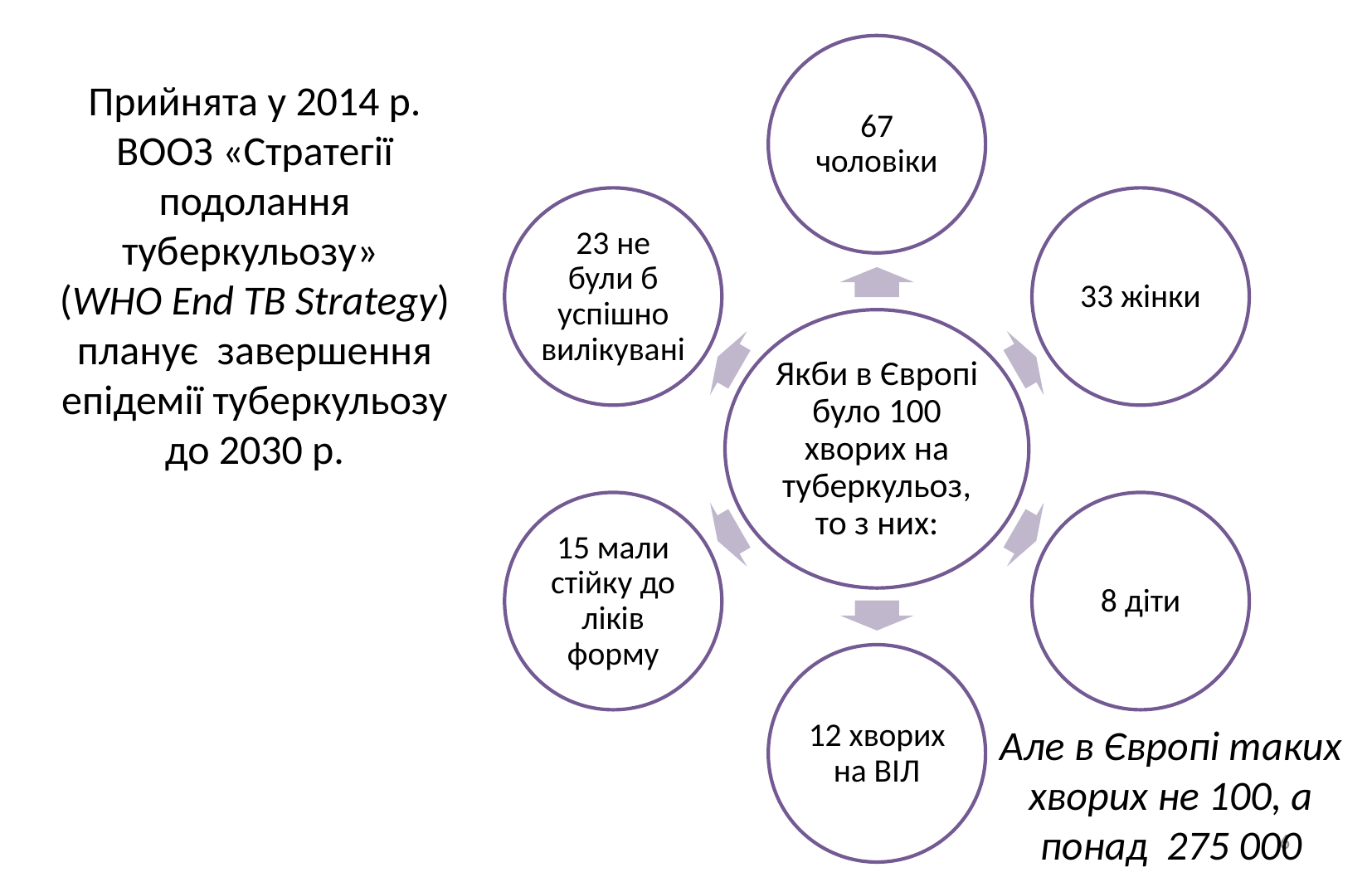

Якби в Європі було 100 хворих на туберкульоз, то з них:

67 чоловіки

33 жінки

8 діти

12 хворих на ВІЛ

15 мали стійку до ліків форму

23 не були б успішно вилікувані
# Прийнята у 2014 р. ВООЗ «Стратегії подолання туберкульозу» (WHO End TB Strategy) планує  завершення епідемії туберкульозу до 2030 р.
Але в Європі таких хворих не 100, а понад  275 000
6